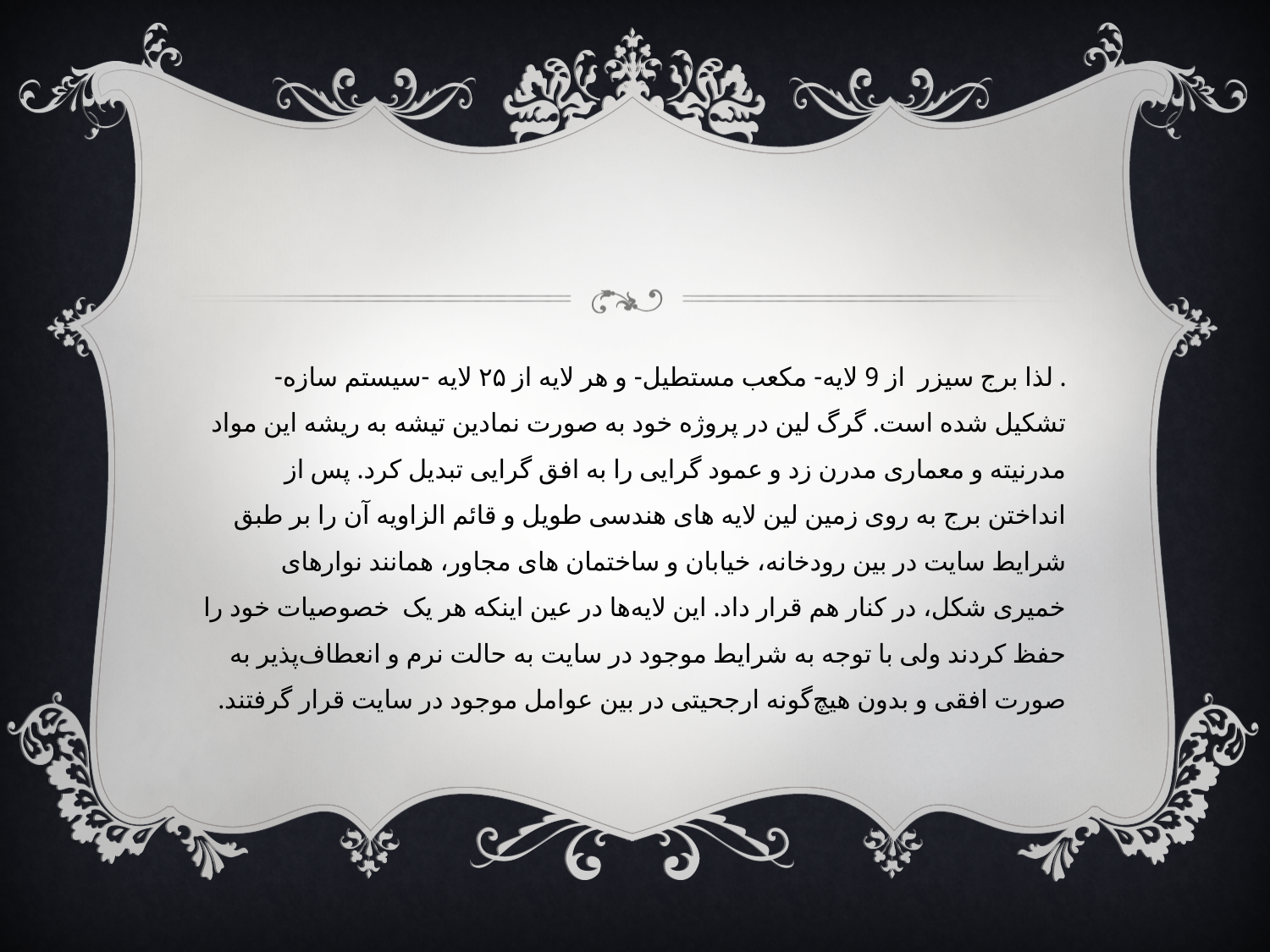

#
. لذا برج سیزر  از 9 لایه- مکعب مستطیل- و هر لایه از ۲۵ لایه -سیستم سازه- تشکیل شده است. گرگ لین در پروژه خود به صورت نمادین تیشه به ریشه این مواد مدرنیته و معماری مدرن زد و عمود گرایی را به افق گرایی تبدیل کرد. پس از انداختن برج به روی زمین لین لایه های هندسی طویل و قائم الزاویه آن را بر طبق شرایط سایت در بین رودخانه، خیابان و ساختمان های مجاور، همانند نوارهای خمیری شکل، در کنار هم قرار داد. این لایه‌ها در عین اینکه هر یک  خصوصیات خود را حفظ کردند ولی با توجه به شرایط موجود در سایت به حالت نرم و انعطاف‌پذیر به صورت افقی و بدون هیچ‌گونه ارجحیتی در بین عوامل موجود در سایت قرار گرفتند.